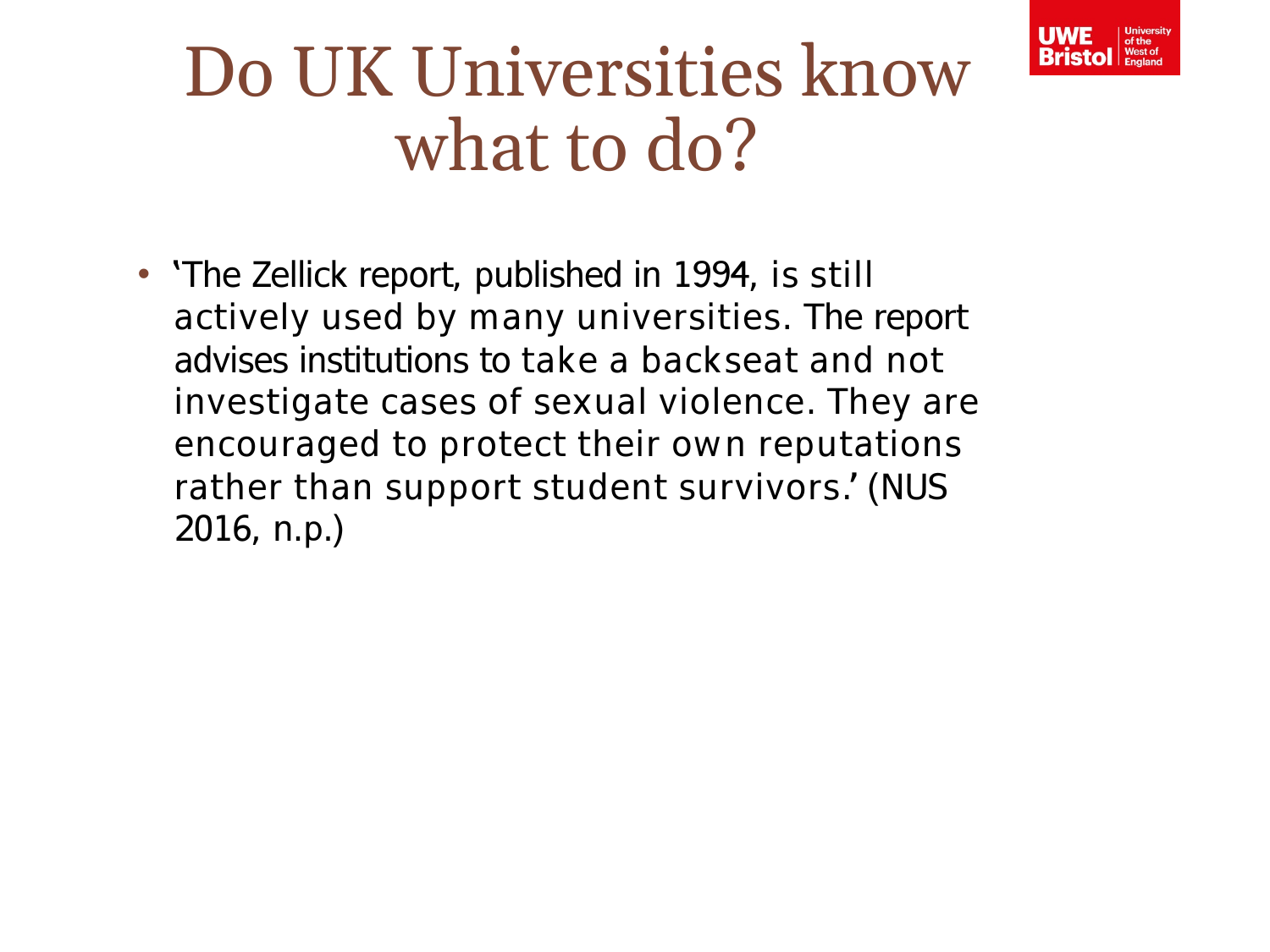

Do UK Universities know what to do?
‘The Zellick report, published in 1994, is still actively used by many universities. The report advises institutions to take a backseat and not investigate cases of sexual violence. They are encouraged to protect their own reputations rather than support student survivors.’ (NUS 2016, n.p.)